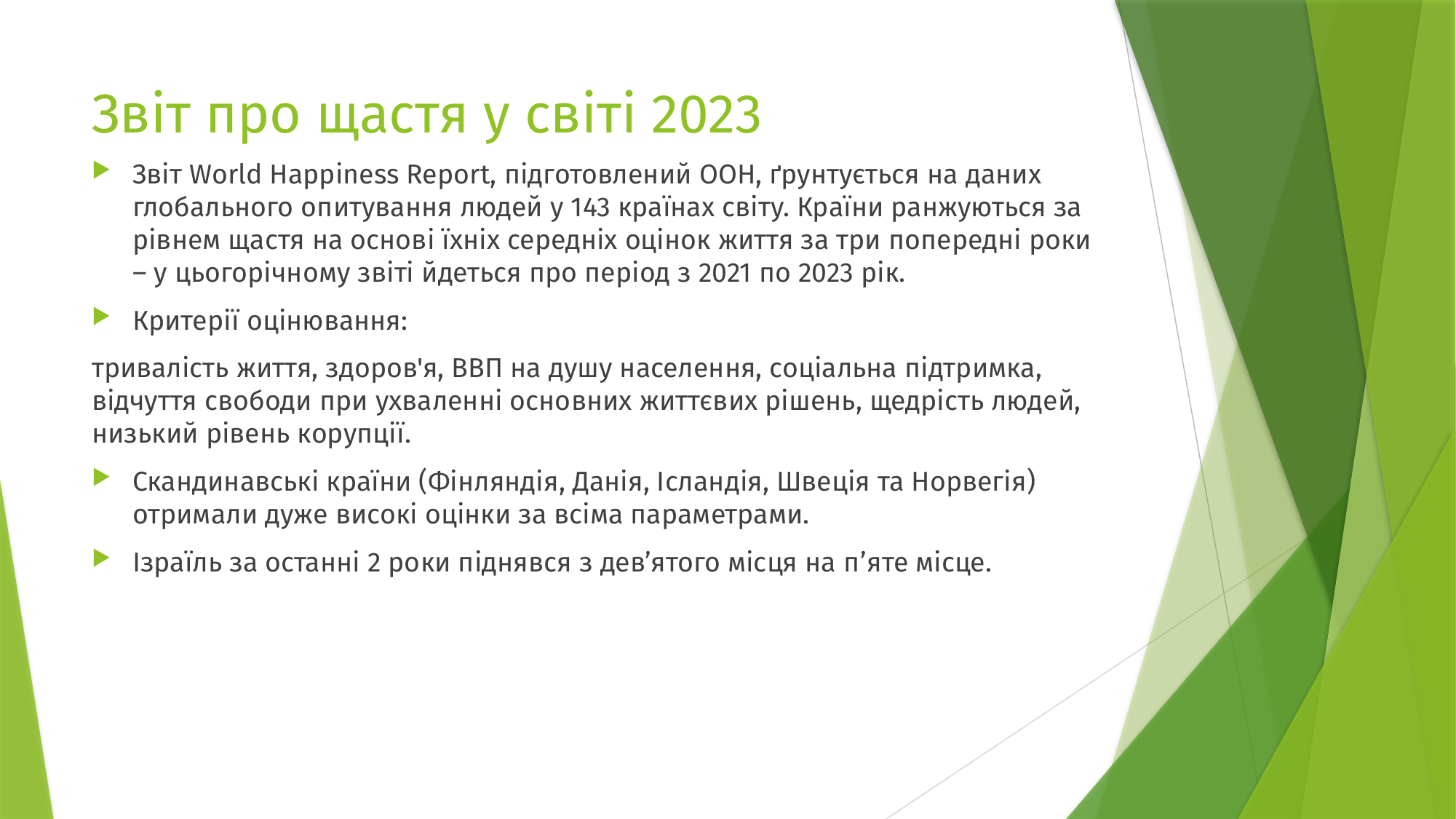

# Звіт про щастя у світі 2023
Звіт World Happiness Report, підготовлений ООН, ґрунтується на даних глобального опитування людей у 143 країнах світу. Країни ранжуються за рівнем щастя на основі їхніх середніх оцінок життя за три попередні роки – у цьогорічному звіті йдеться про період з 2021 по 2023 рік.
Критерії оцінювання:
тривалість життя, здоров'я, ВВП на душу населення, соціальна підтримка, відчуття свободи при ухваленні основних життєвих рішень, щедрість людей, низький рівень корупції.
Скандинавські країни (Фінляндія, Данія, Ісландія, Швеція та Норвегія) отримали дуже високі оцінки за всіма параметрами.
Ізраїль за останні 2 роки піднявся з дев’ятого місця на п’яте місце.